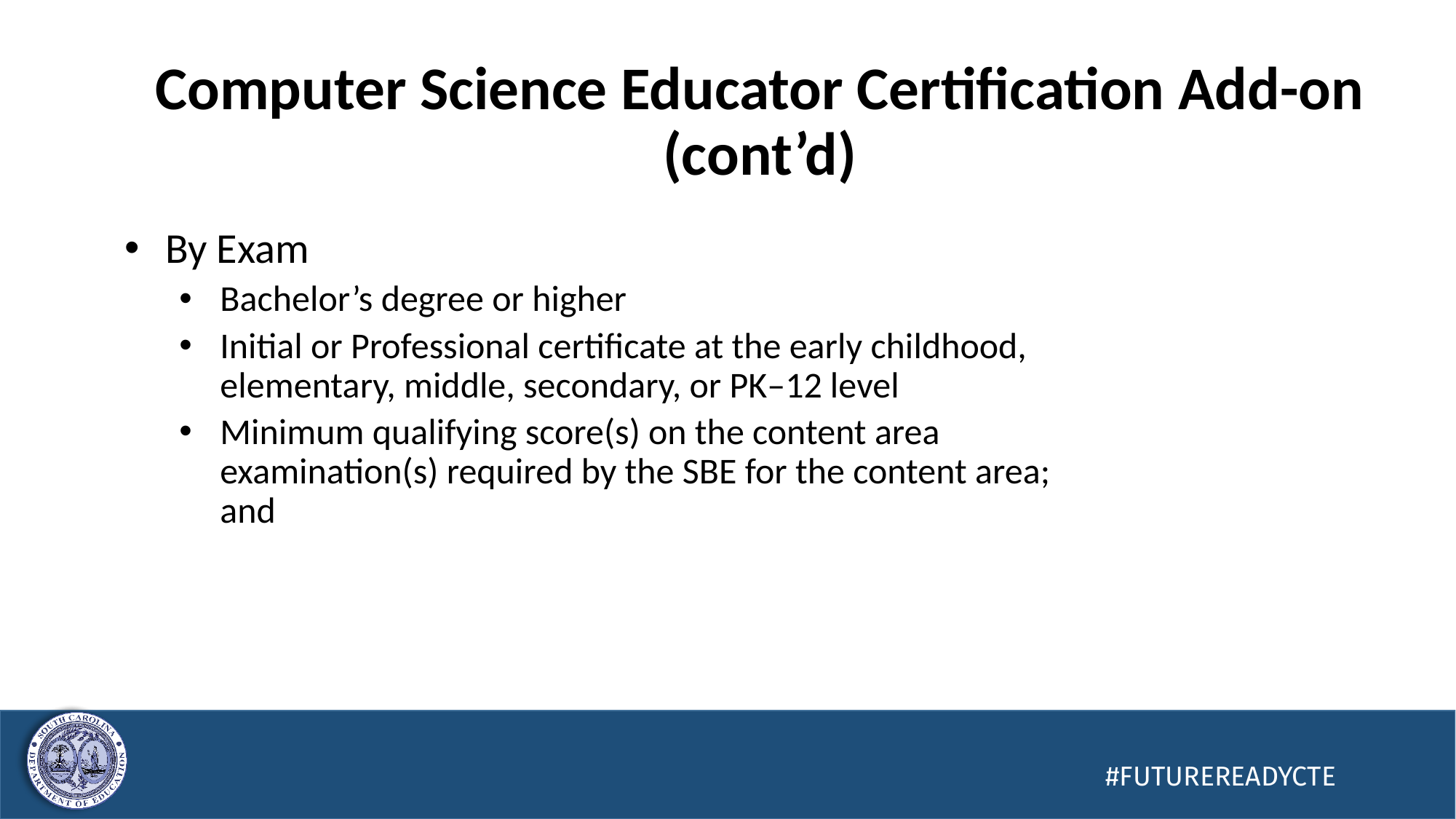

53
# Computer Science Educator Certification Add-on (cont’d)
By Exam
Bachelor’s degree or higher
Initial or Professional certificate at the early childhood, elementary, middle, secondary, or PK–12 level
Minimum qualifying score(s) on the content area examination(s) required by the SBE for the content area; and